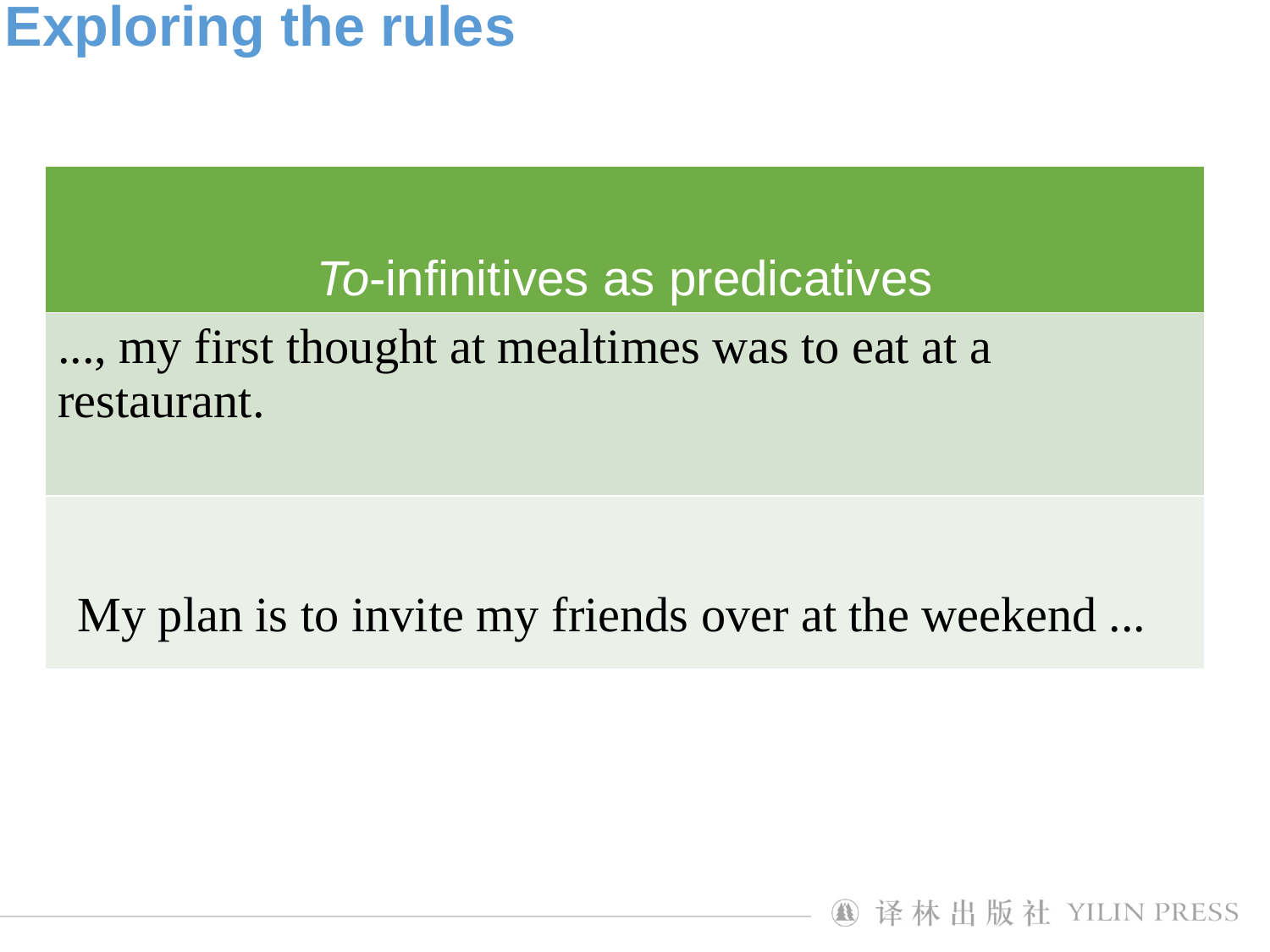

Exploring the rules

| To-infinitives as predicatives |
| --- |
| ..., my first thought at mealtimes was to eat at a restaurant. |
|  |
My plan is to invite my friends over at the weekend ...